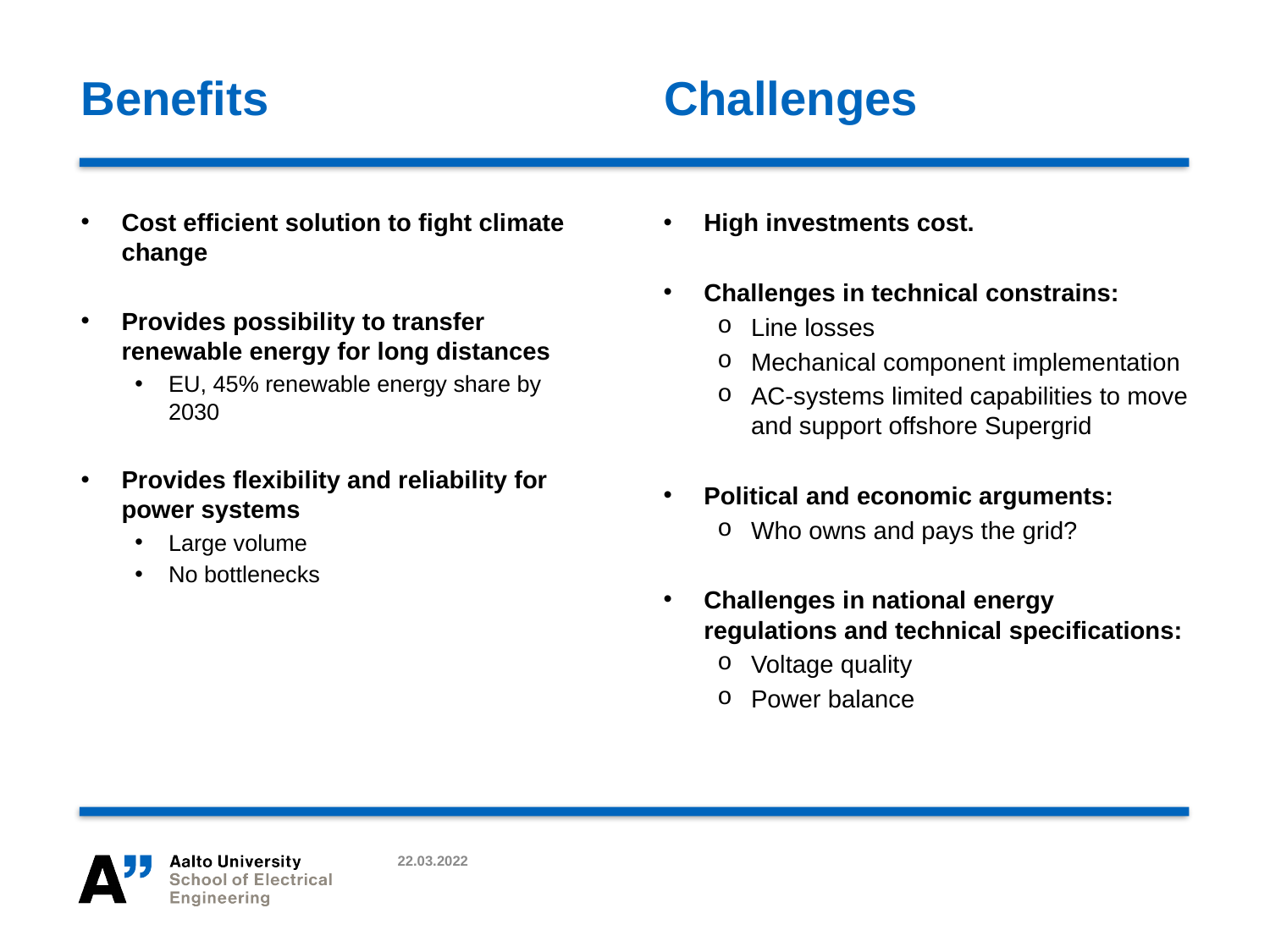

# Benefits
Challenges
Cost efficient solution to fight climate change

Provides possibility to transfer renewable energy for long distances
EU, 45% renewable energy share by 2030

Provides flexibility and reliability for power systems
Large volume
No bottlenecks

High investments cost.

Challenges in technical constrains:
Line losses
Mechanical component implementation
AC-systems limited capabilities to move and support offshore Supergrid

Political and economic arguments:
Who owns and pays the grid?

Challenges in national energy regulations and technical specifications:
Voltage quality
Power balance

22.03.2022